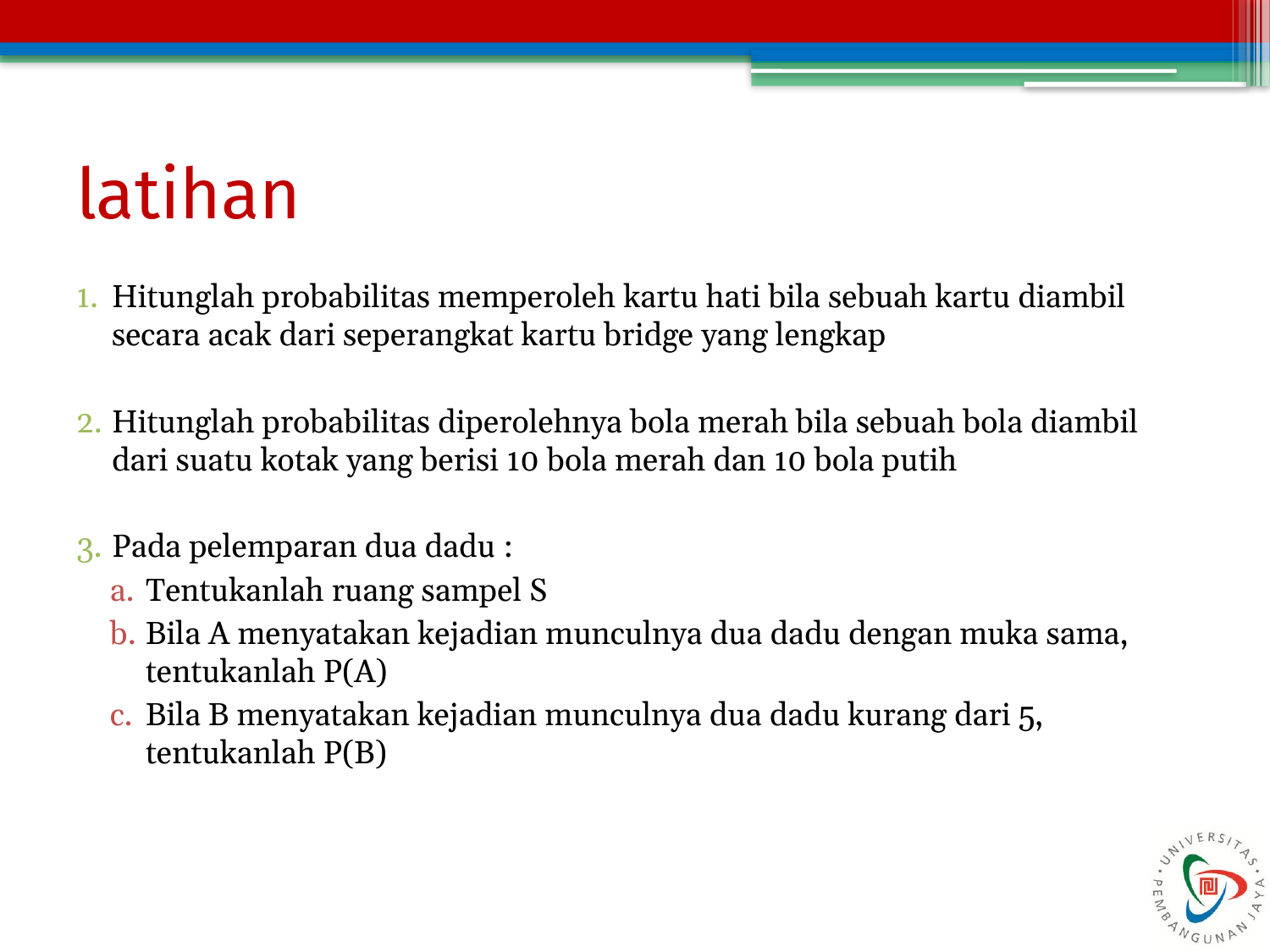

# latihan
Hitunglah probabilitas memperoleh kartu hati bila sebuah kartu diambil secara acak dari seperangkat kartu bridge yang lengkap

Hitunglah probabilitas diperolehnya bola merah bila sebuah bola diambil dari suatu kotak yang berisi 10 bola merah dan 10 bola putih

Pada pelemparan dua dadu :
Tentukanlah ruang sampel S
Bila A menyatakan kejadian munculnya dua dadu dengan muka sama, tentukanlah P(A)
Bila B menyatakan kejadian munculnya dua dadu kurang dari 5, tentukanlah P(B)